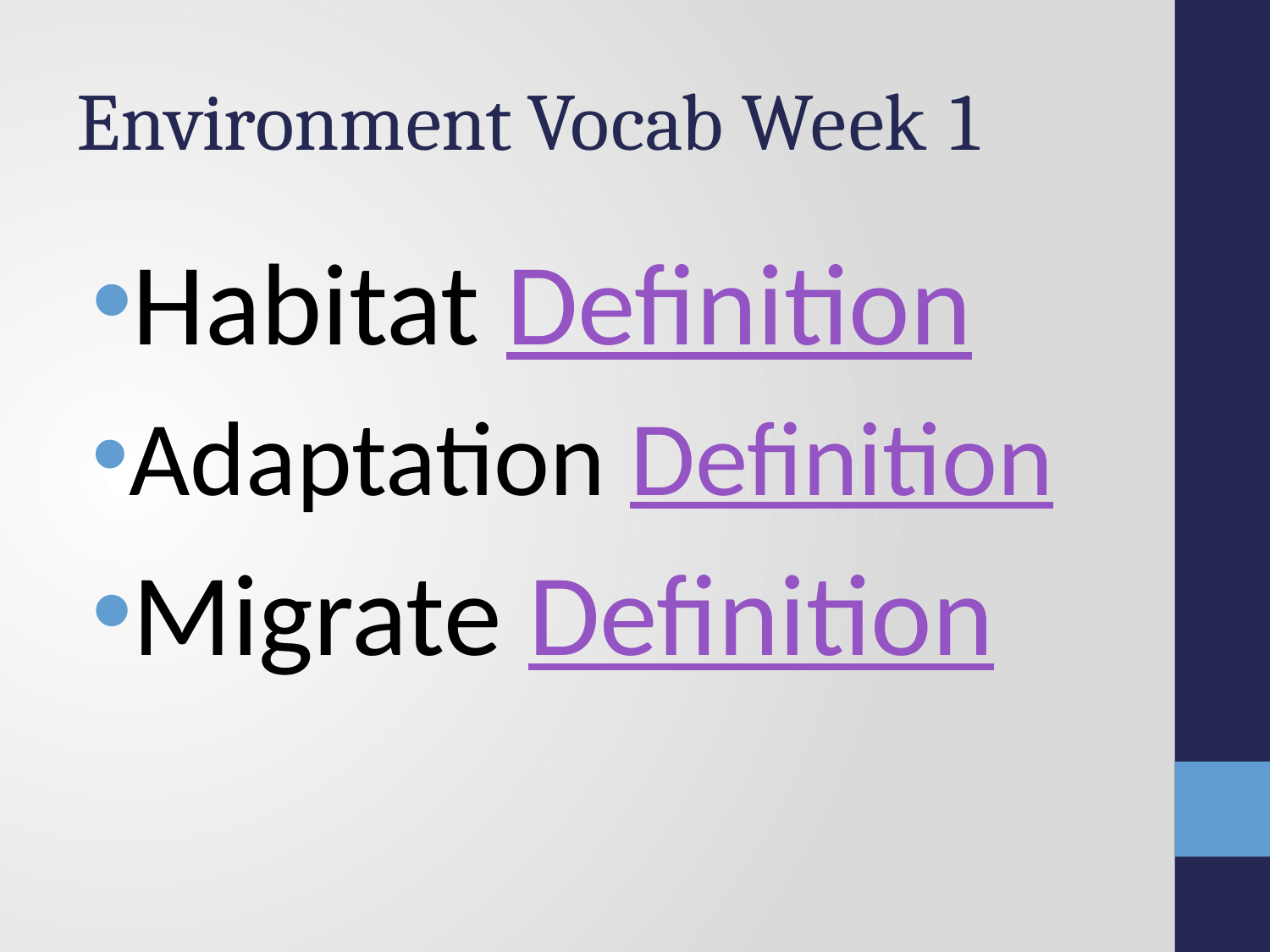

# Environment Vocab Week 1
Habitat Definition
Adaptation Definition
Migrate Definition